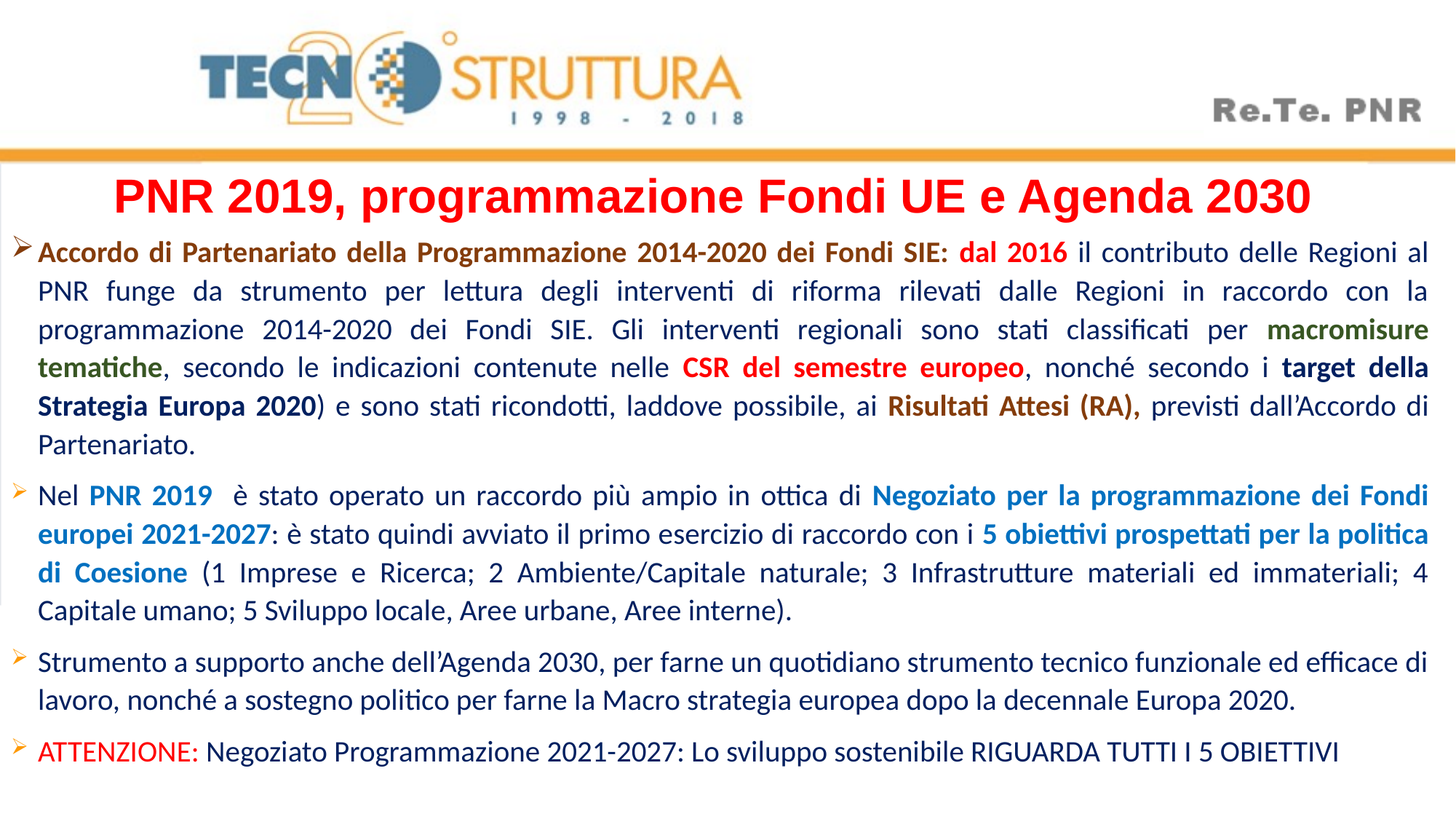

PNR 2019, programmazione Fondi UE e Agenda 2030
Accordo di Partenariato della Programmazione 2014-2020 dei Fondi SIE: dal 2016 il contributo delle Regioni al PNR funge da strumento per lettura degli interventi di riforma rilevati dalle Regioni in raccordo con la programmazione 2014-2020 dei Fondi SIE. Gli interventi regionali sono stati classificati per macromisure tematiche, secondo le indicazioni contenute nelle CSR del semestre europeo, nonché secondo i target della Strategia Europa 2020) e sono stati ricondotti, laddove possibile, ai Risultati Attesi (RA), previsti dall’Accordo di Partenariato.
Nel PNR 2019  è stato operato un raccordo più ampio in ottica di Negoziato per la programmazione dei Fondi europei 2021-2027: è stato quindi avviato il primo esercizio di raccordo con i 5 obiettivi prospettati per la politica di Coesione (1 Imprese e Ricerca; 2 Ambiente/Capitale naturale; 3 Infrastrutture materiali ed immateriali; 4 Capitale umano; 5 Sviluppo locale, Aree urbane, Aree interne).
Strumento a supporto anche dell’Agenda 2030, per farne un quotidiano strumento tecnico funzionale ed efficace di lavoro, nonché a sostegno politico per farne la Macro strategia europea dopo la decennale Europa 2020.
ATTENZIONE: Negoziato Programmazione 2021-2027: Lo sviluppo sostenibile RIGUARDA TUTTI I 5 OBIETTIVI